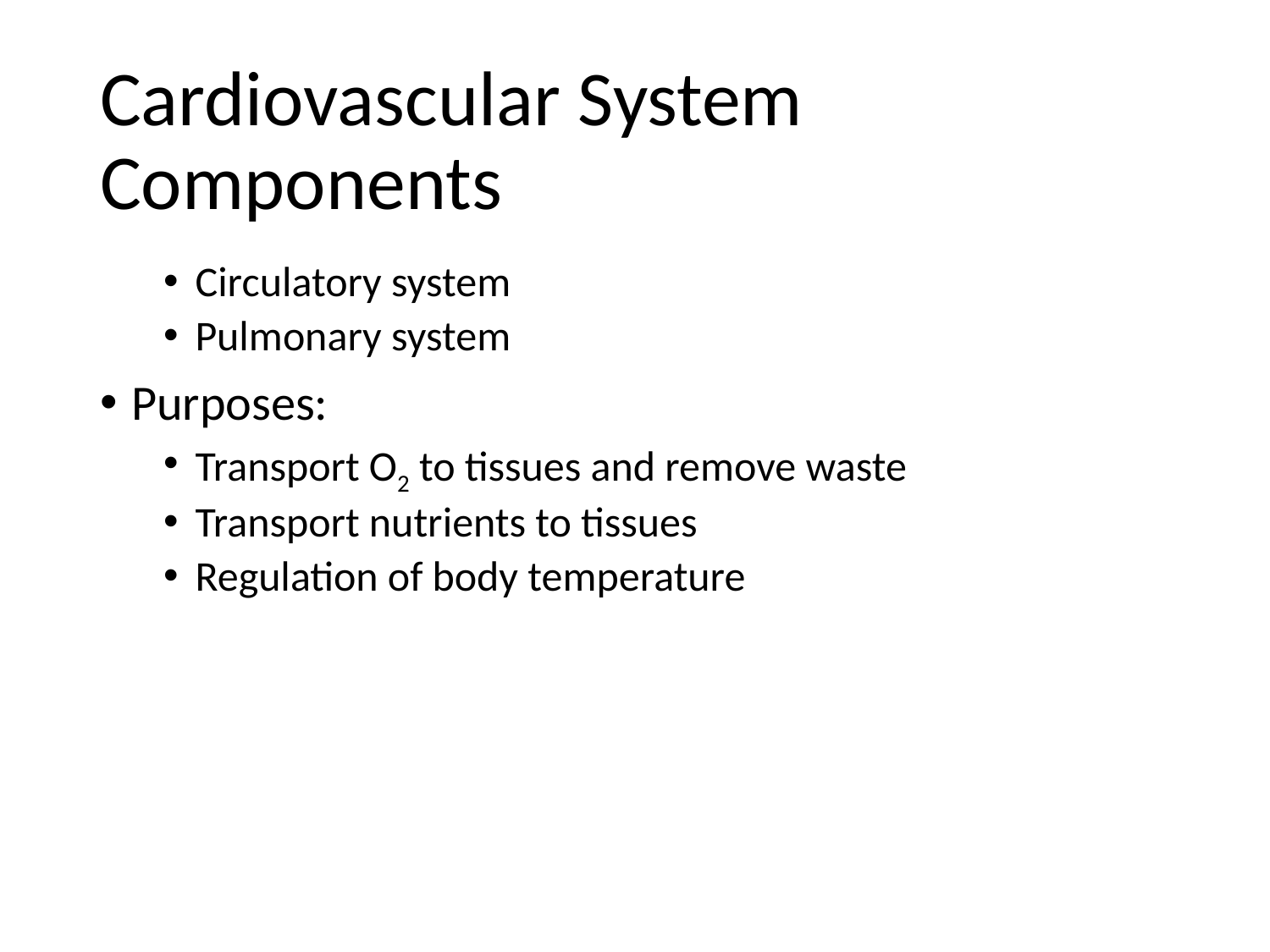

# Cardiovascular System Components
Circulatory system
Pulmonary system
Purposes:
Transport O2 to tissues and remove waste
Transport nutrients to tissues
Regulation of body temperature